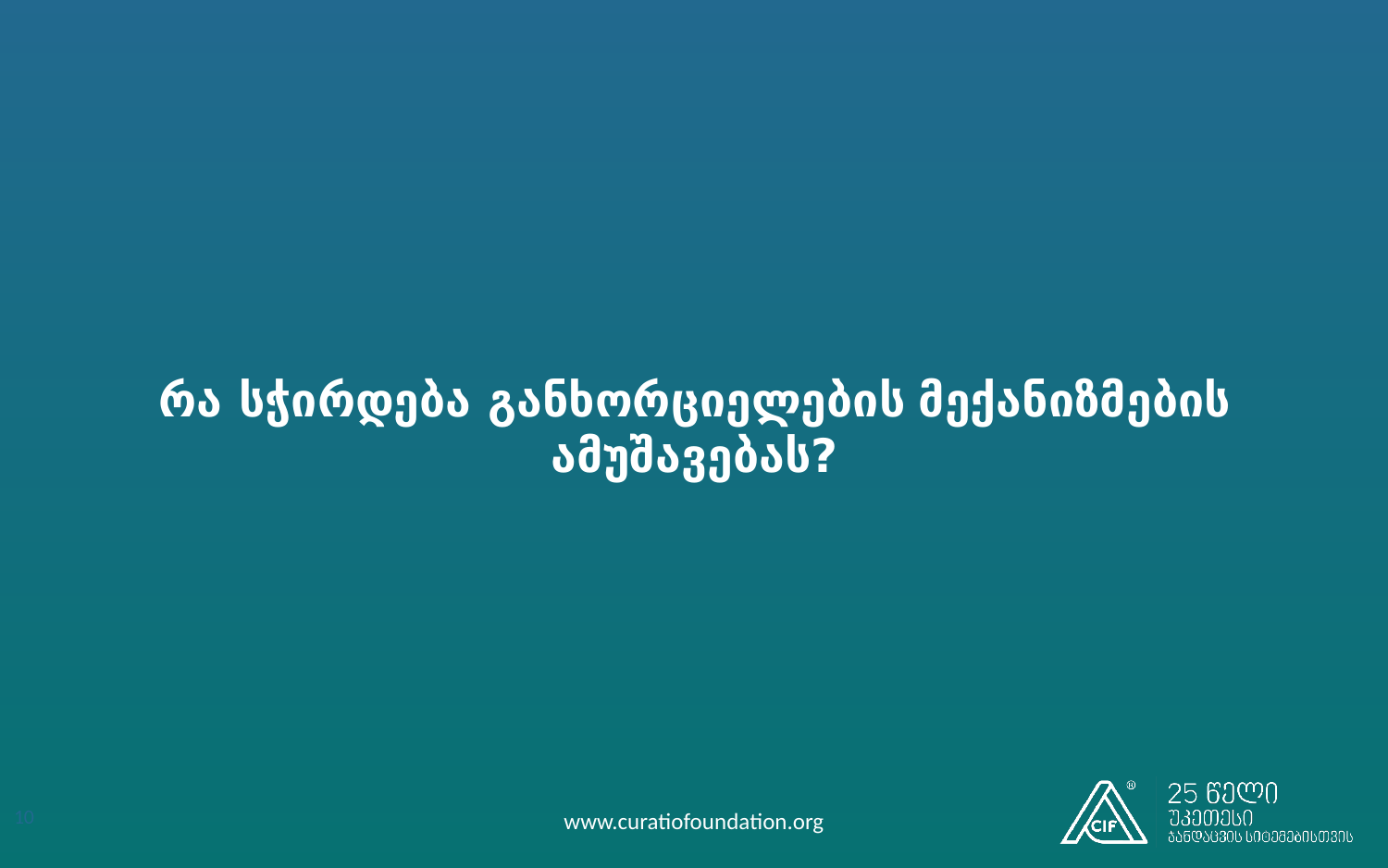

# რა სჭირდება განხორციელების მექანიზმების ამუშავებას?
10
www.curatiofoundation.org